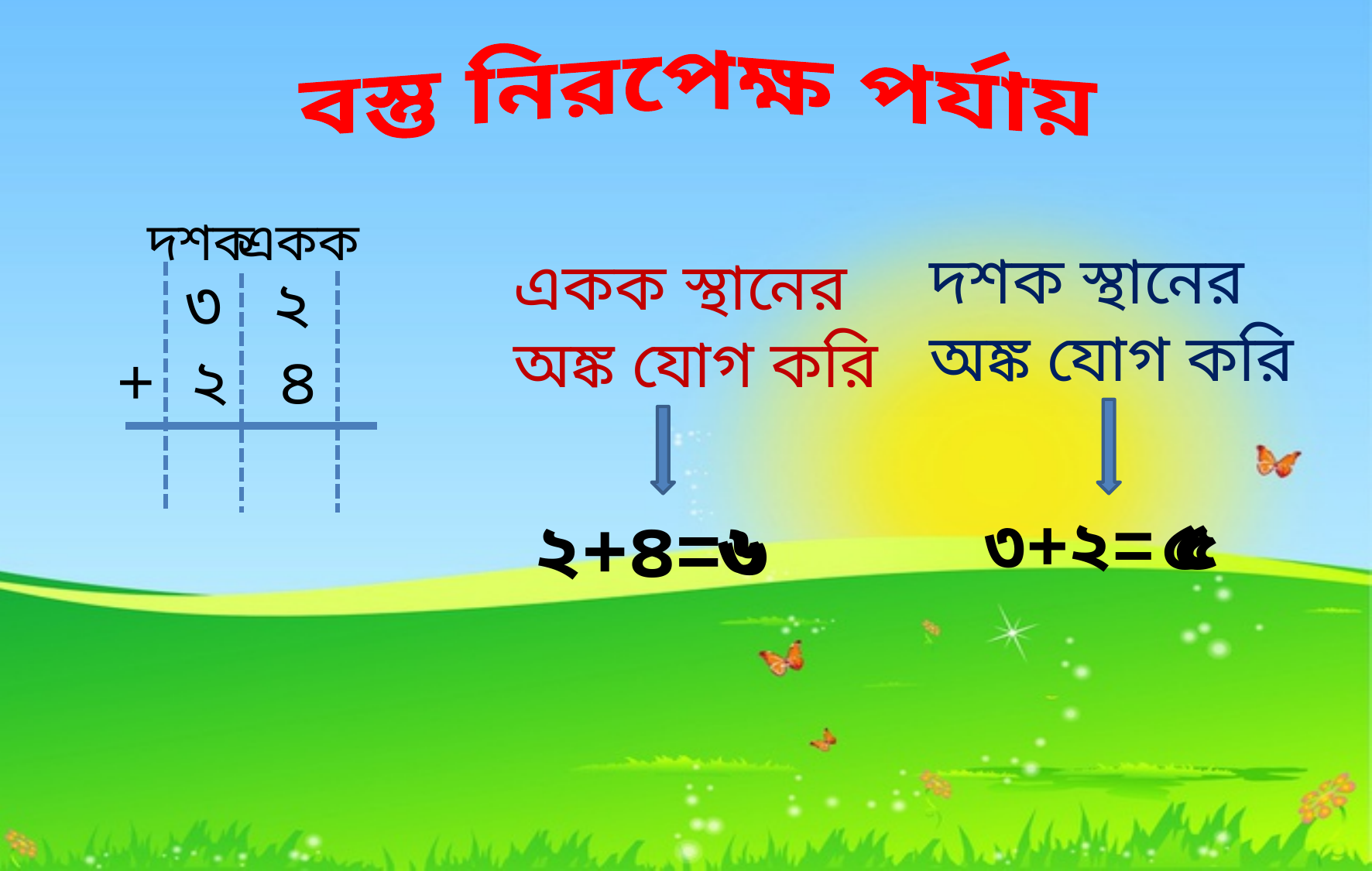

বস্তু নিরপেক্ষ পর্যায়
দশক
একক
    ৩   ২
+  ২   ৪

দশক স্থানের   অঙ্ক যোগ করি
একক স্থানের অঙ্ক যোগ করি

৬
৫
৩+২= ৫
২+৪=৬